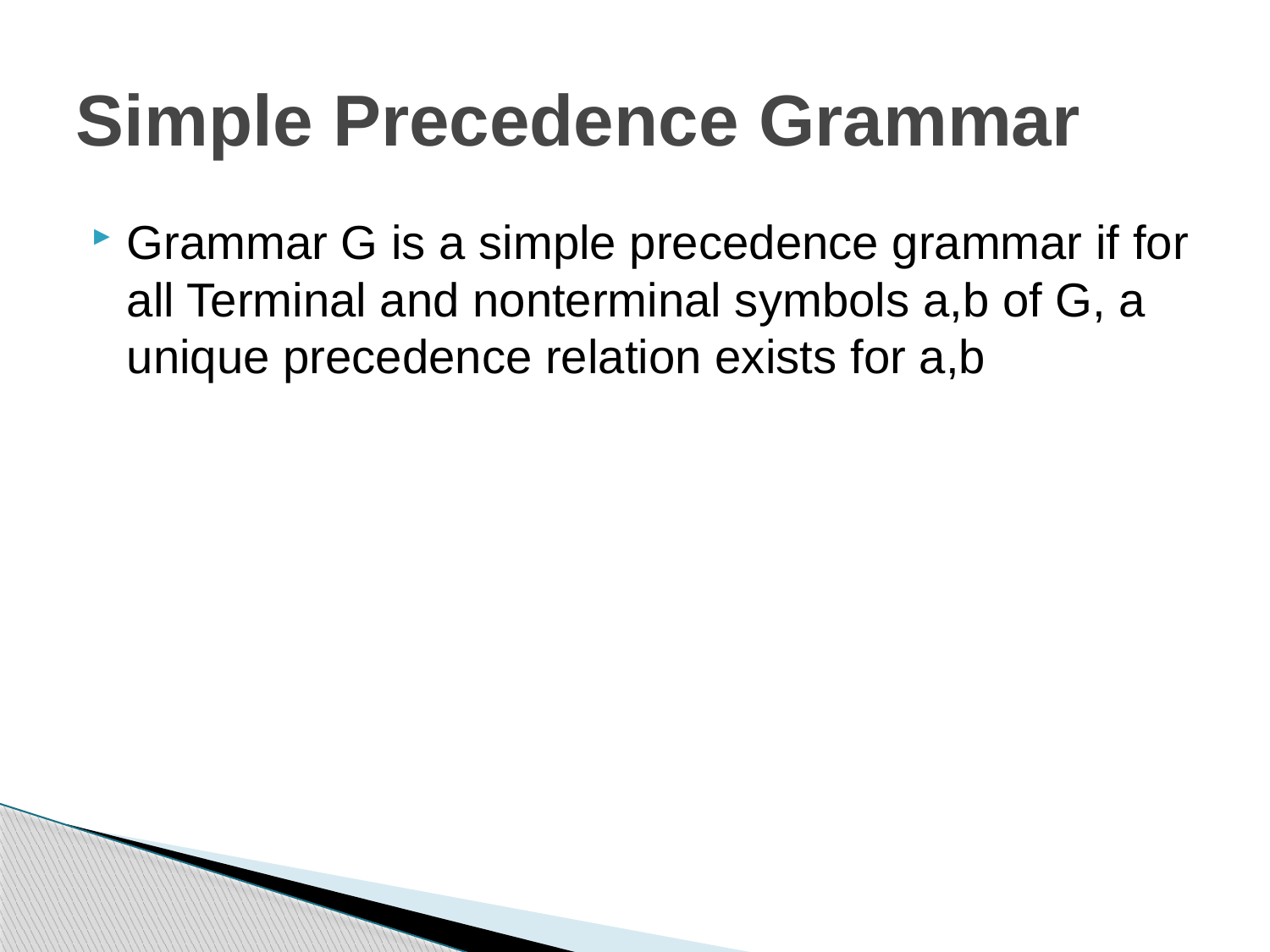

# Simple Precedence Grammar
Grammar G is a simple precedence grammar if for all Terminal and nonterminal symbols a,b of G, a unique precedence relation exists for a,b